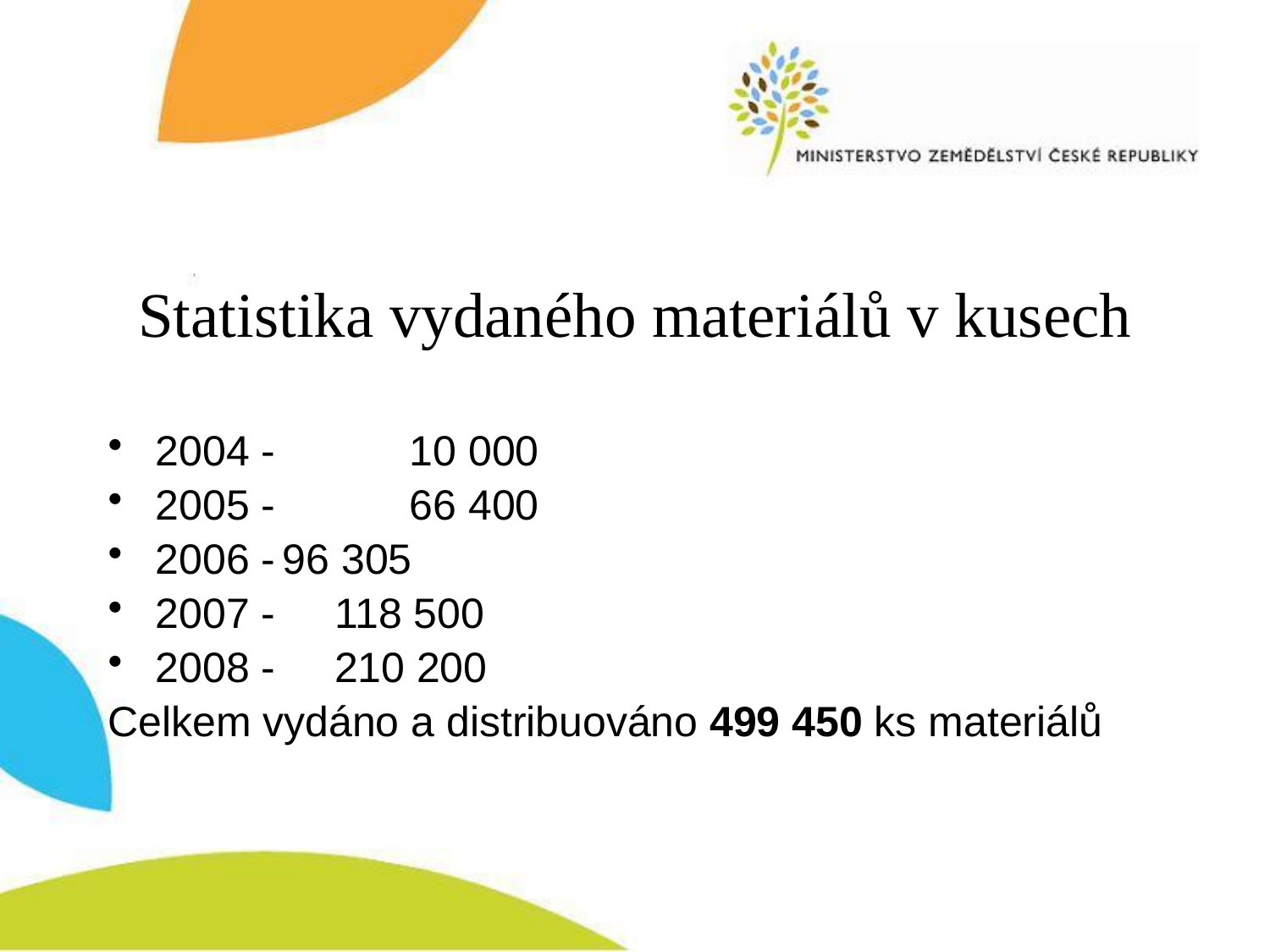

# Statistika vydaného materiálů v kusech
2004 -  	10 000
2005 -  	66 400
2006 -	96 305
2007 -     118 500
2008 -     210 200
Celkem vydáno a distribuováno 499 450 ks materiálů